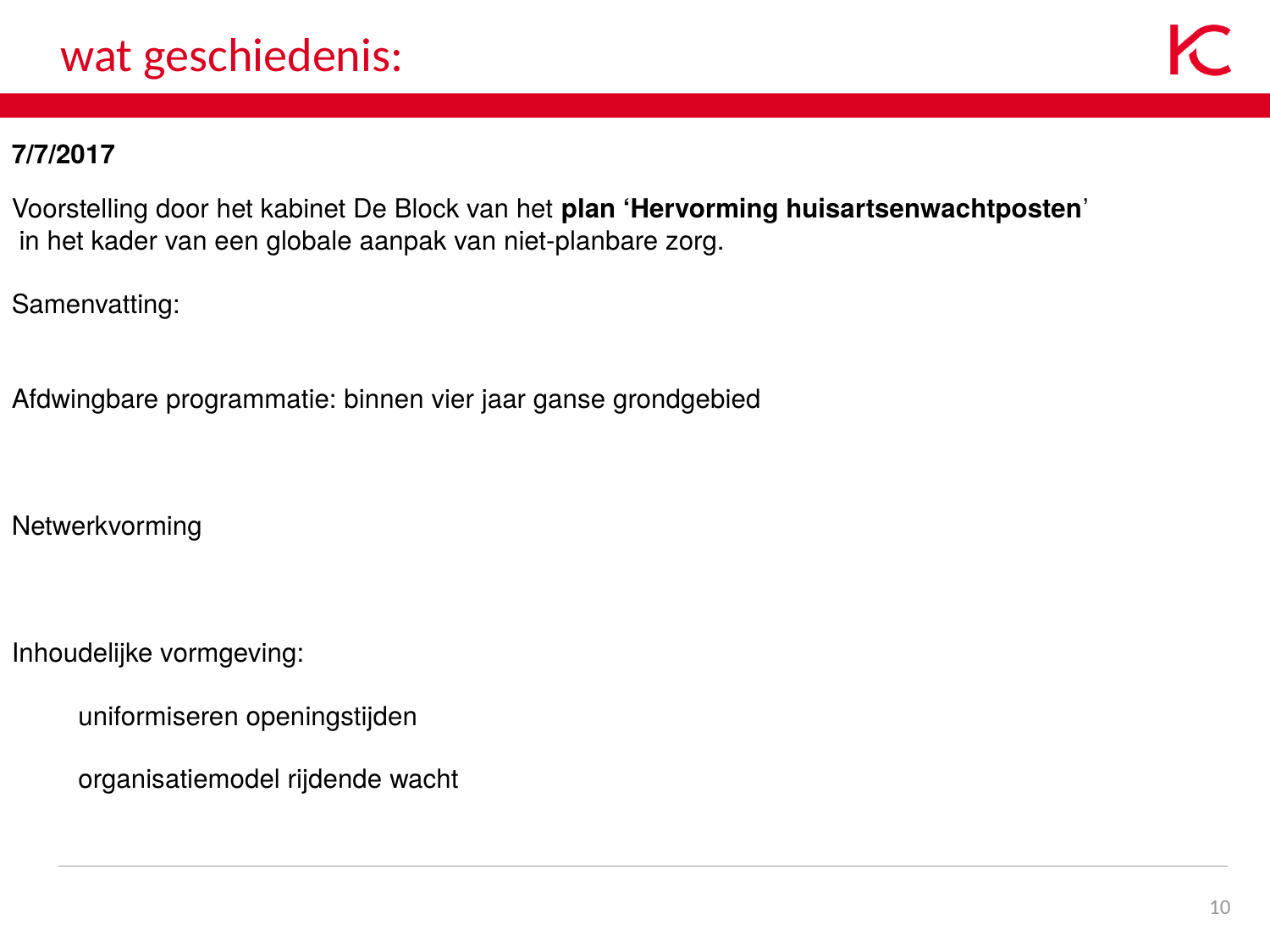

# wat geschiedenis:
7/7/2017

Voorstelling door het kabinet De Block van het plan ‘Hervorming huisartsenwachtposten’
 in het kader van een globale aanpak van niet-planbare zorg.

Samenvatting:

Afdwingbare programmatie: binnen vier jaar ganse grondgebied

Netwerkvorming

Inhoudelijke vormgeving:

         uniformiseren openingstijden

         organisatiemodel rijdende wacht

10